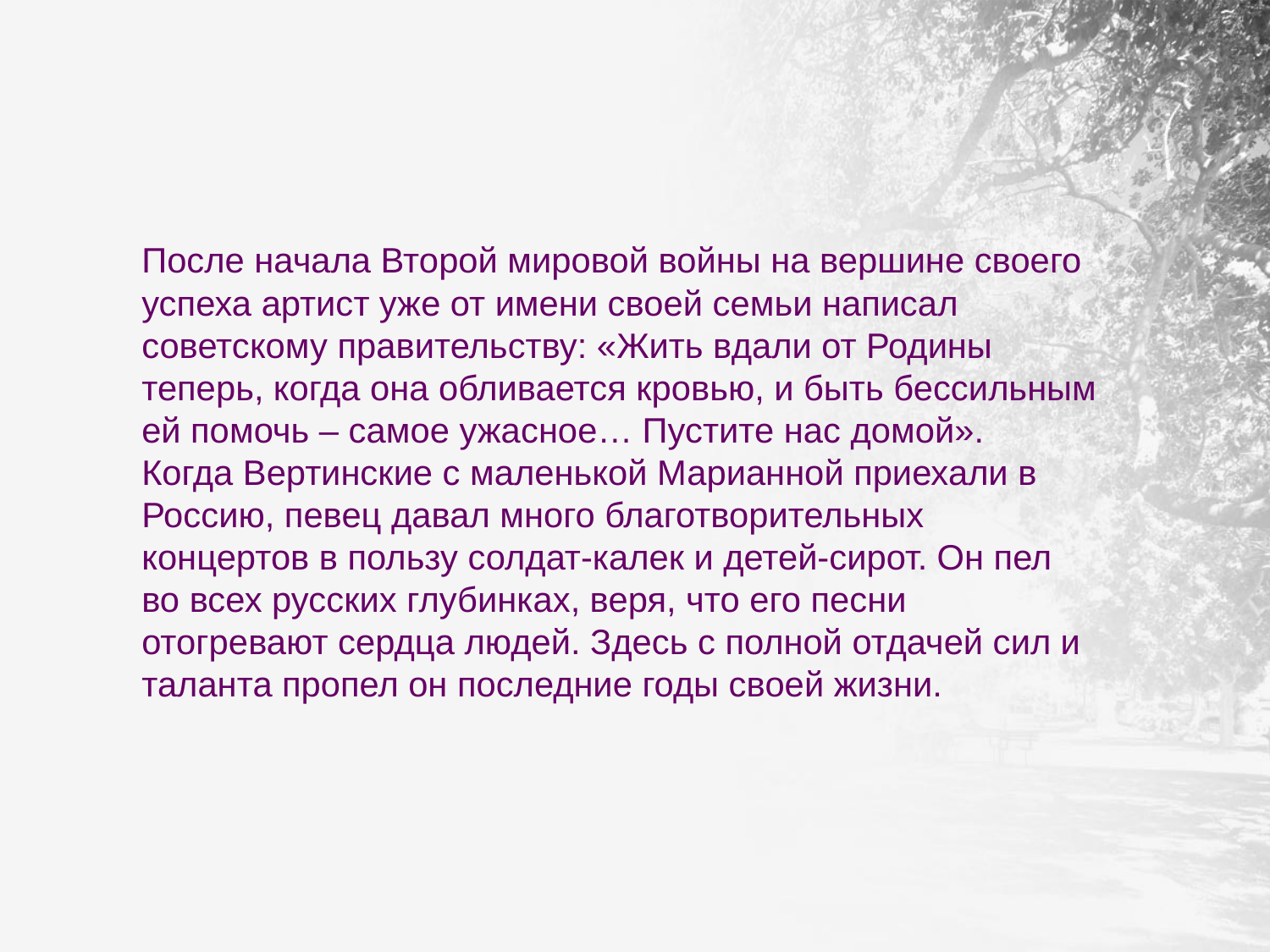

# После начала Второй мировой войны на вершине своего успеха артист уже от имени своей семьи написал советскому правительству: «Жить вдали от Родины теперь, когда она обливается кровью, и быть бессильным ей помочь – самое ужасное… Пустите нас домой». Когда Вертинские с маленькой Марианной приехали в Россию, певец давал много благотворительных концертов в пользу солдат-калек и детей-сирот. Он пел во всех русских глубинках, веря, что его песни отогревают сердца людей. Здесь с полной отдачей сил и таланта пропел он последние годы своей жизни.